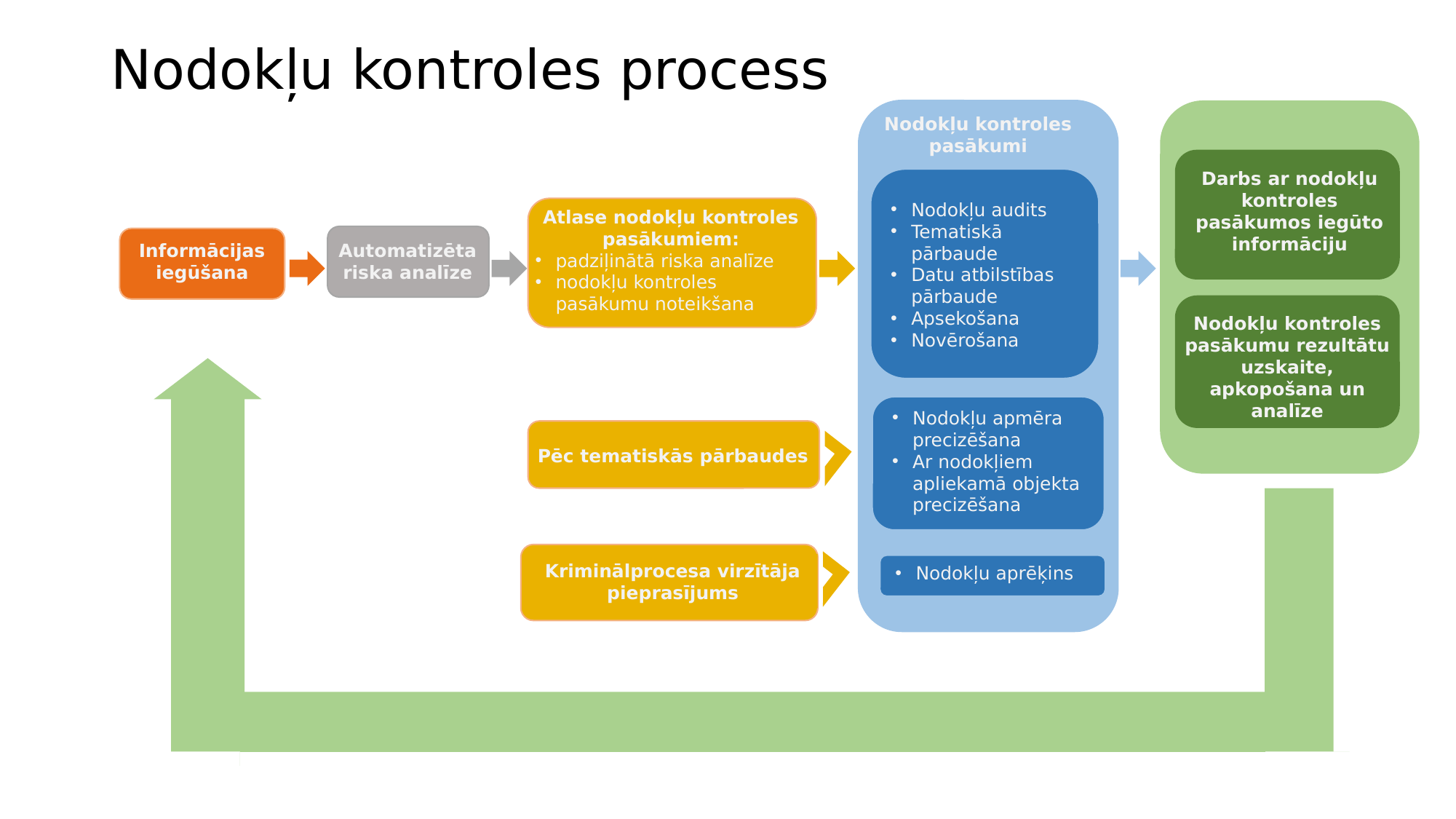

# Nodokļu kontroles process

Nodokļu audits
Tematiskā pārbaude
Datu atbilstības pārbaude
Apsekošana
Novērošana

Nodokļu apmēra precizēšana
Ar nodokļiem apliekamā objekta precizēšana

Nodokļu aprēķins

Atlase nodokļu kontroles pasākumiem:
padziļinātā riska analīze
nodokļu kontroles pasākumu noteikšana

Automatizēta riska analīze

Informācijas iegūšana

Pēc tematiskās pārbaudes

Kriminālprocesa virzītāja pieprasījums

Darbs ar nodokļu kontroles pasākumos iegūto informāciju

Nodokļu kontroles pasākumu rezultātu uzskaite, apkopošana un analīze
Nodokļu kontroles pasākumi